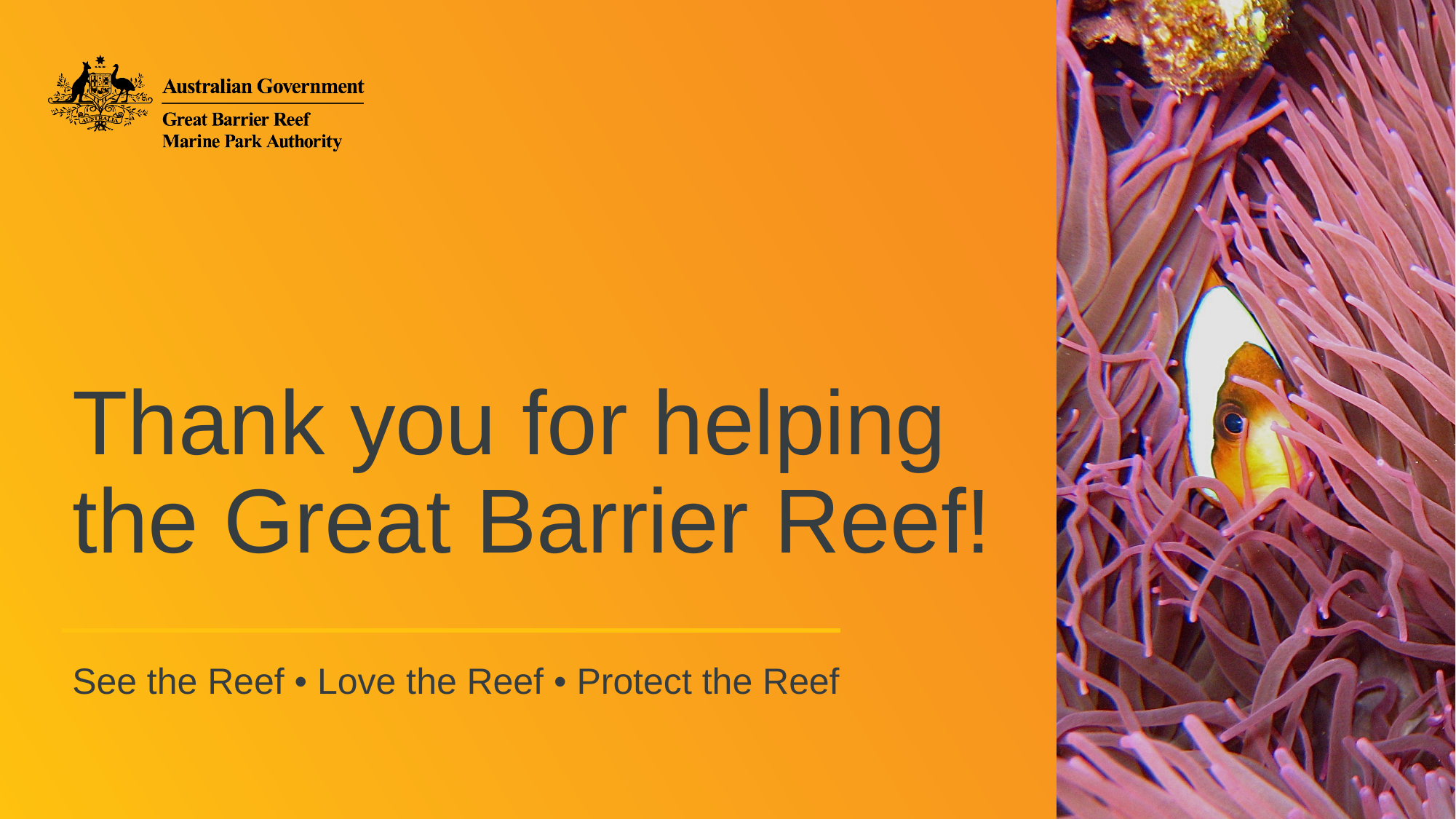

# Thank you for helping the Great Barrier Reef!
See the Reef • Love the Reef • Protect the Reef